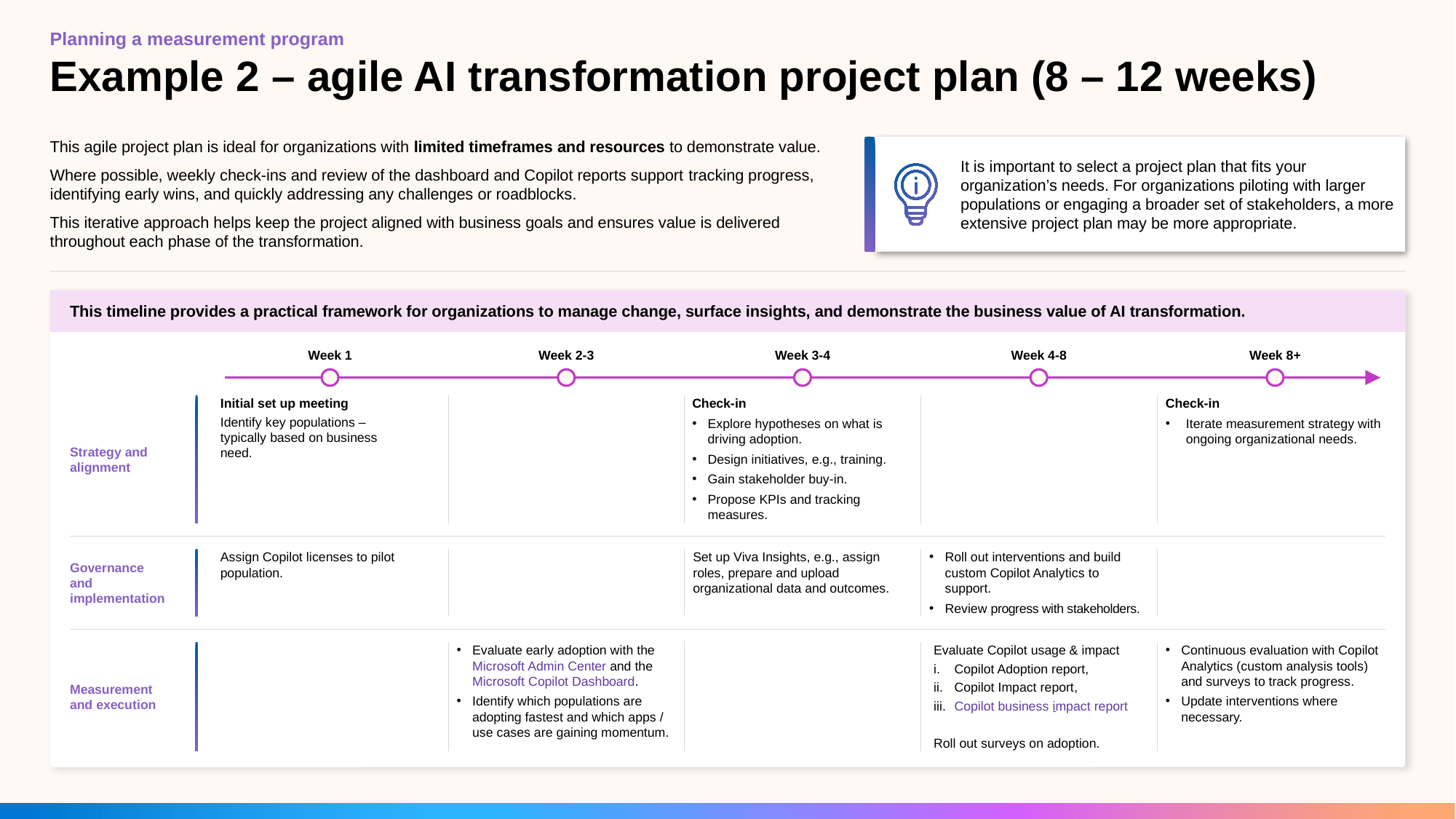

Planning a measurement program
# Example 2 – agile AI transformation project plan (8 – 12 weeks)
This agile project plan is ideal for organizations with limited timeframes and resources to demonstrate value.
Where possible, weekly check-ins and review of the dashboard and Copilot reports support tracking progress, identifying early wins, and quickly addressing any challenges or roadblocks.
This iterative approach helps keep the project aligned with business goals and ensures value is delivered throughout each phase of the transformation.

It is important to select a project plan that fits your organization’s needs. For organizations piloting with larger populations or engaging a broader set of stakeholders, a more extensive project plan may be more appropriate.

This timeline provides a practical framework for organizations to manage change, surface insights, and demonstrate the business value of AI transformation.
Week 1
Week 2-3
Week 3-4
Week 4-8
Week 8+

Initial set up meeting
Identify key populations – typically based on business need.
Check-in
Explore hypotheses on what is driving adoption.
Design initiatives, e.g., training.
Gain stakeholder buy-in.
Propose KPIs and tracking measures.
Check-in
Iterate measurement strategy with ongoing organizational needs.
Strategy and alignment

Assign Copilot licenses to pilot population.
Set up Viva Insights, e.g., assign roles, prepare and upload organizational data and outcomes.
Roll out interventions and build custom Copilot Analytics to support.
Review progress with stakeholders.
Governance and implementation

Evaluate early adoption with the Microsoft Admin Center and the Microsoft Copilot Dashboard.
Identify which populations are adopting fastest and which apps / use cases are gaining momentum.
Evaluate Copilot usage & impact
Copilot Adoption report,
Copilot Impact report,
Copilot business impact report

Roll out surveys on adoption.
Continuous evaluation with Copilot Analytics (custom analysis tools) and surveys to track progress.
Update interventions where necessary.
Measurement and execution